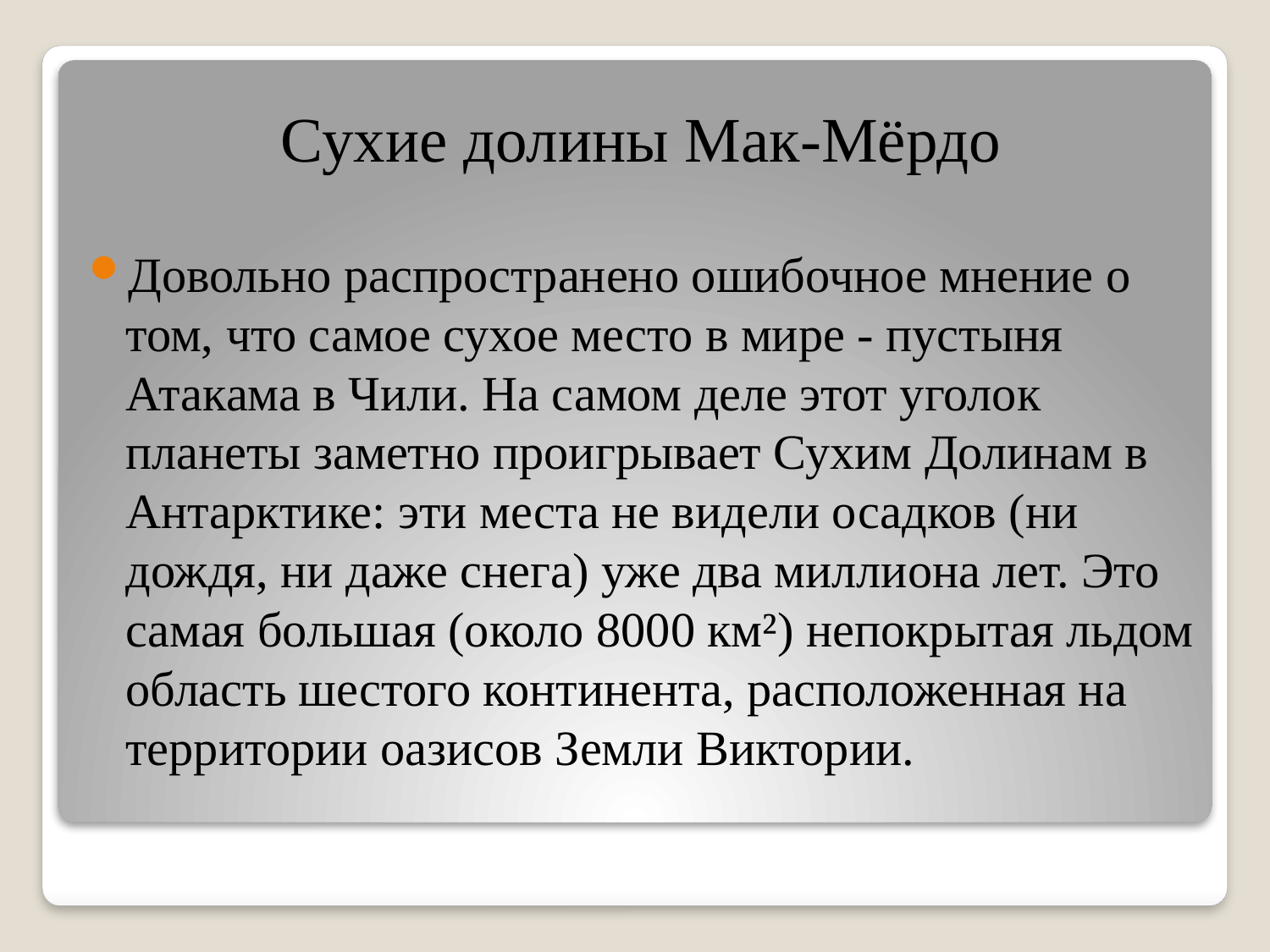

Сухие долины Мак-Мёрдо

Довольно распространено ошибочное мнение о том, что самое сухое место в мире - пустыня Атакама в Чили. На самом деле этот уголок планеты заметно проигрывает Сухим Долинам в Антарктике: эти места не видели осадков (ни дождя, ни даже снега) уже два миллиона лет. Это самая большая (около 8000 км²) непокрытая льдом область шестого континента, расположенная на территории оазисов Земли Виктории.